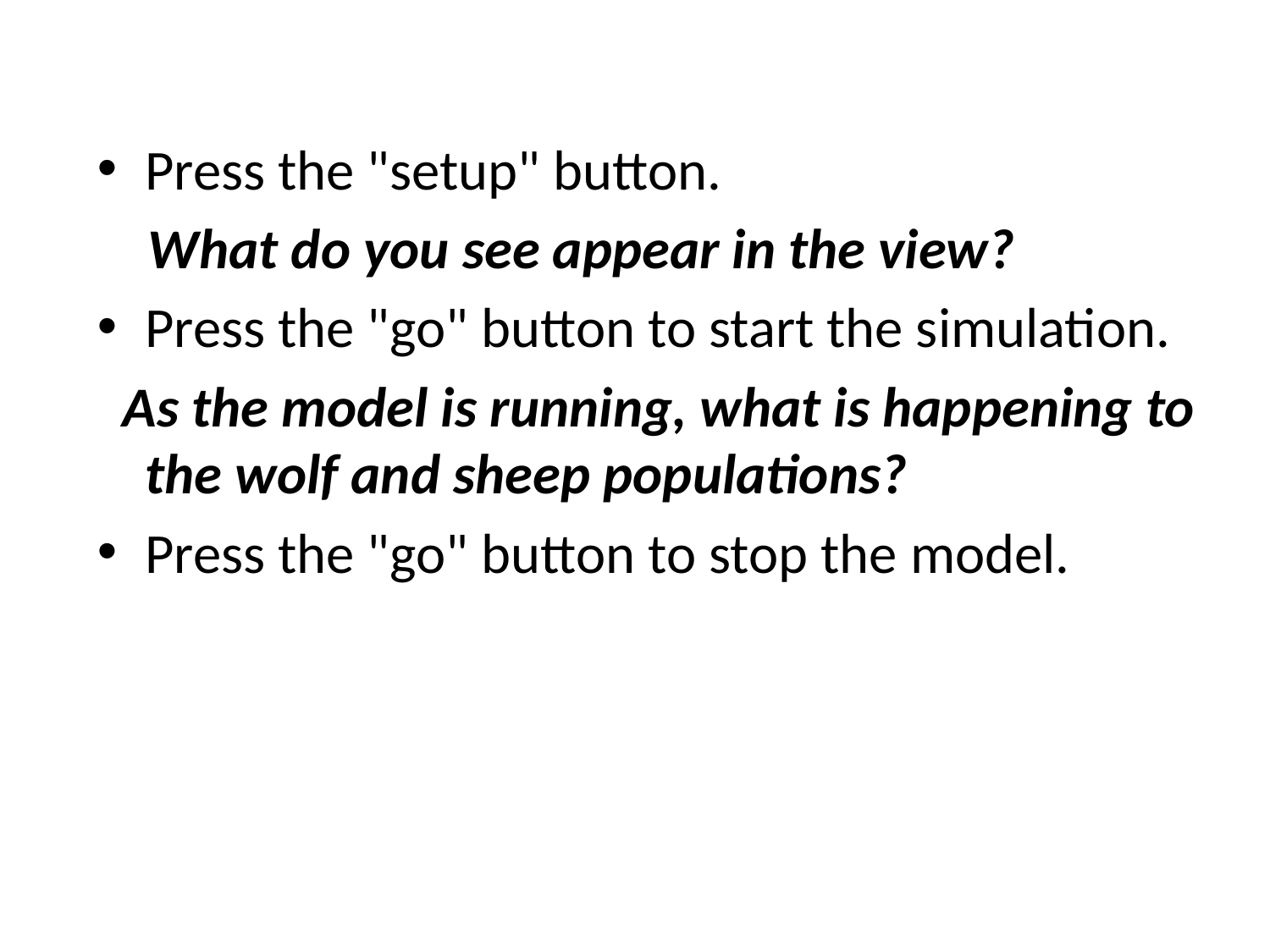

Press the "setup" button.
    What do you see appear in the view?
Press the "go" button to start the simulation.
  As the model is running, what is happening to the wolf and sheep populations?
Press the "go" button to stop the model.